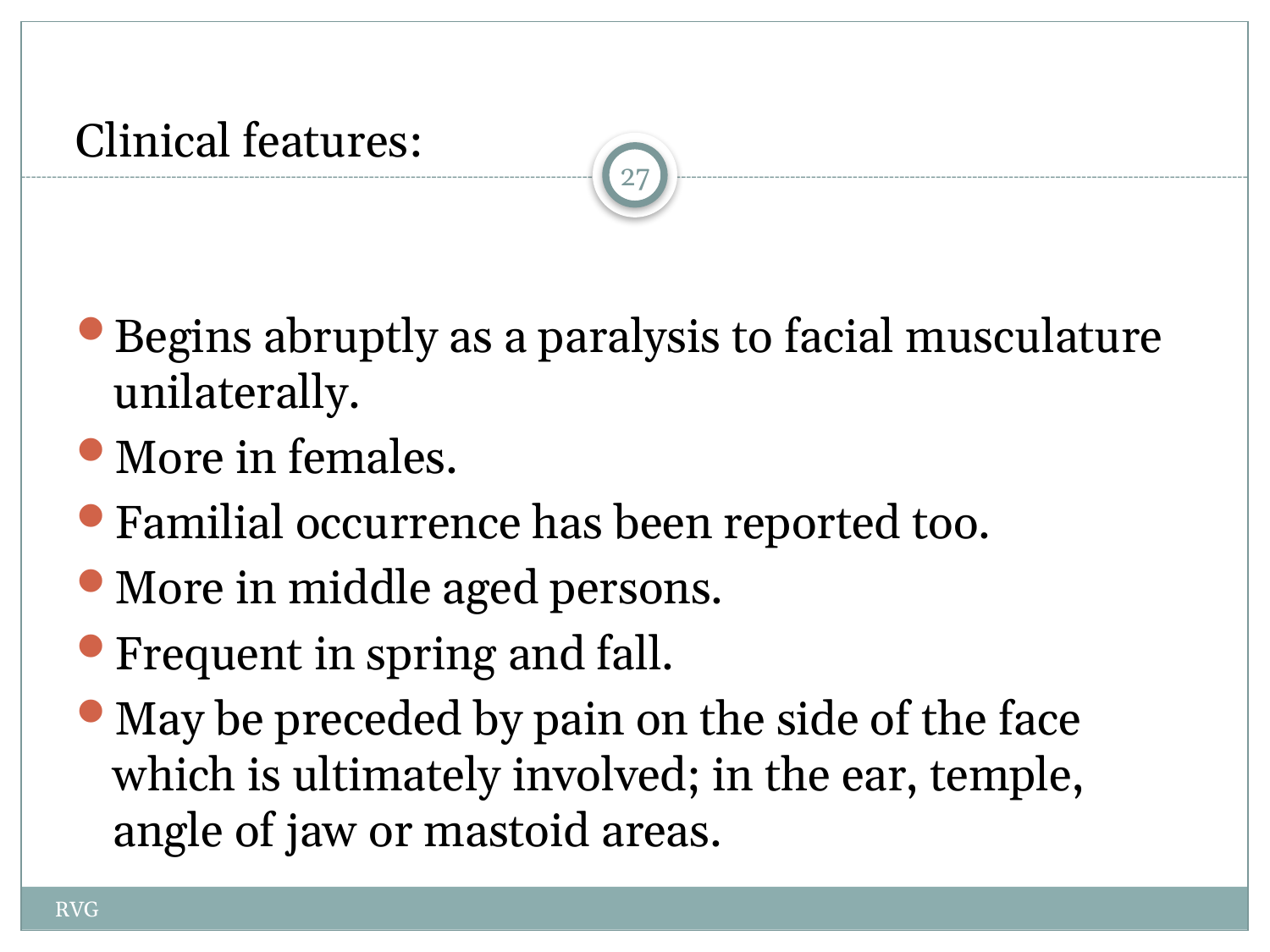

# Clinical features:

Begins abruptly as a paralysis to facial musculature unilaterally.
More in females.
Familial occurrence has been reported too.
More in middle aged persons.
Frequent in spring and fall.
May be preceded by pain on the side of the face which is ultimately involved; in the ear, temple, angle of jaw or mastoid areas.
27
RVG